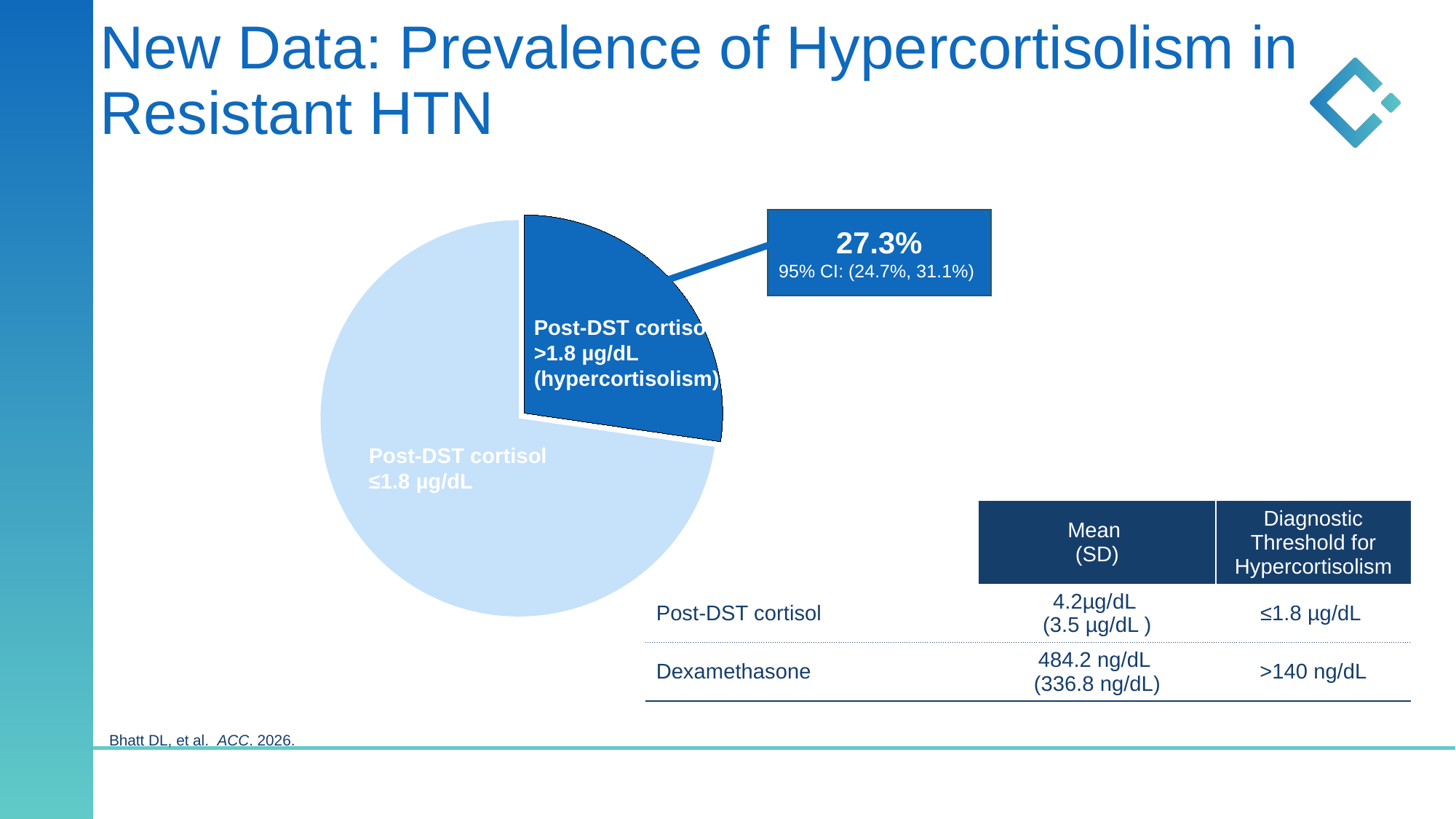

New Data: Prevalence of Hypercortisolism in Resistant HTN

### Chart

| Category | Series 1 |
|---|---|
| Endogenous hypercortisolism
(post-DST cortisol >1.8 µg/dL) | 27.3 |
| post-DST cortisol <=1.8 | 72.7 |
Post-DST cortisol >1.8 µg/dL
(hypercortisolism)
Post-DST cortisol ≤1.8 µg/dL
27.3%
95% CI: (24.7%, 31.1%)
|  | Mean (SD) | Diagnostic Threshold for Hypercortisolism |
| --- | --- | --- |
| Post-DST cortisol | 4.2µg/dL (3.5 µg/dL ) | ≤1.8 µg/dL |
| Dexamethasone | 484.2 ng/dL (336.8 ng/dL) | >140 ng/dL |
Bhatt DL, et al.  ACC. 2026.